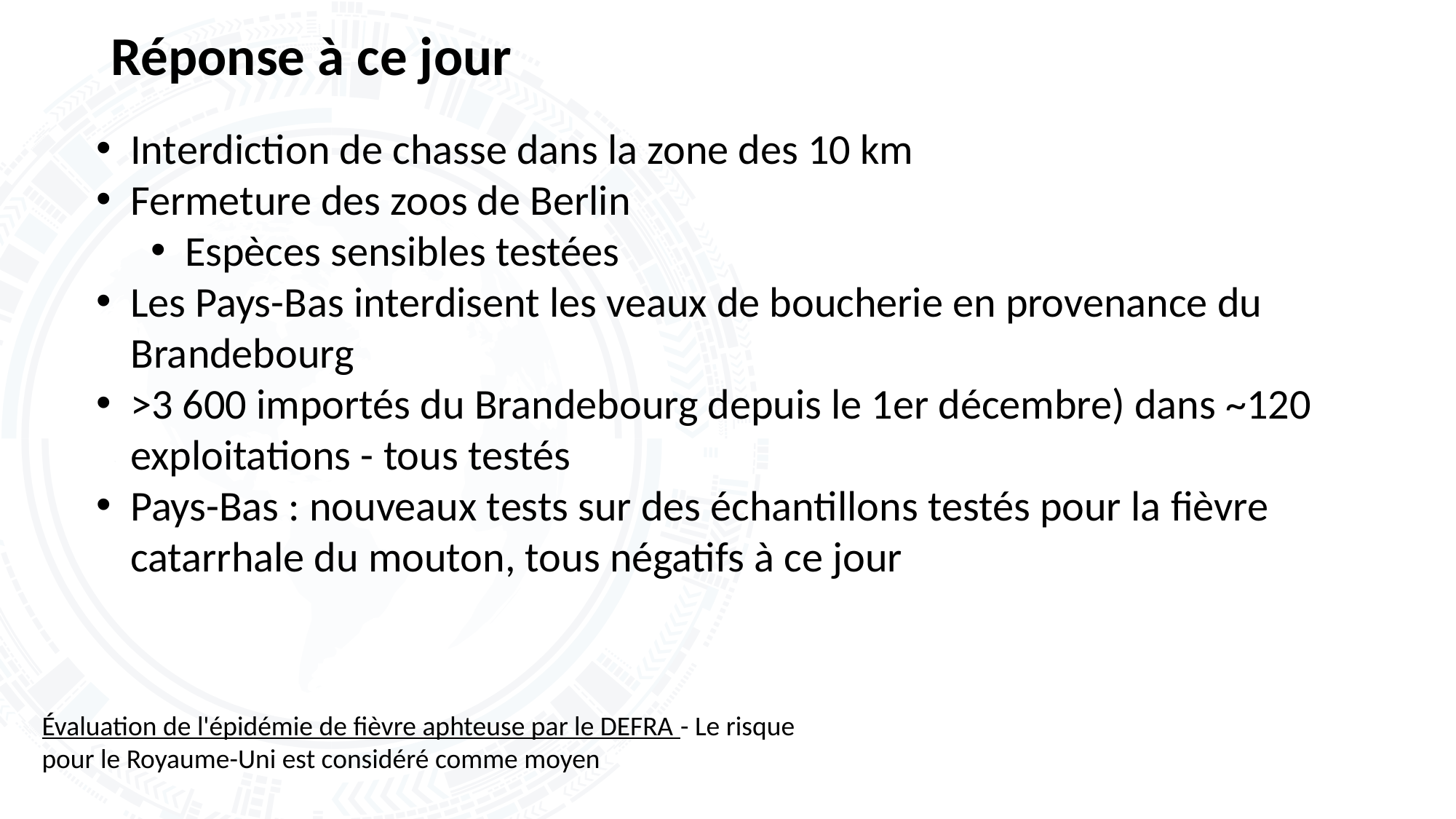

# Réponse à ce jour
Interdiction de chasse dans la zone des 10 km
Fermeture des zoos de Berlin
Espèces sensibles testées
Les Pays-Bas interdisent les veaux de boucherie en provenance du Brandebourg
>3 600 importés du Brandebourg depuis le 1er décembre) dans ~120 exploitations - tous testés
Pays-Bas : nouveaux tests sur des échantillons testés pour la fièvre catarrhale du mouton, tous négatifs à ce jour

Évaluation de l'épidémie de fièvre aphteuse par le DEFRA - Le risque pour le Royaume-Uni est considéré comme moyen